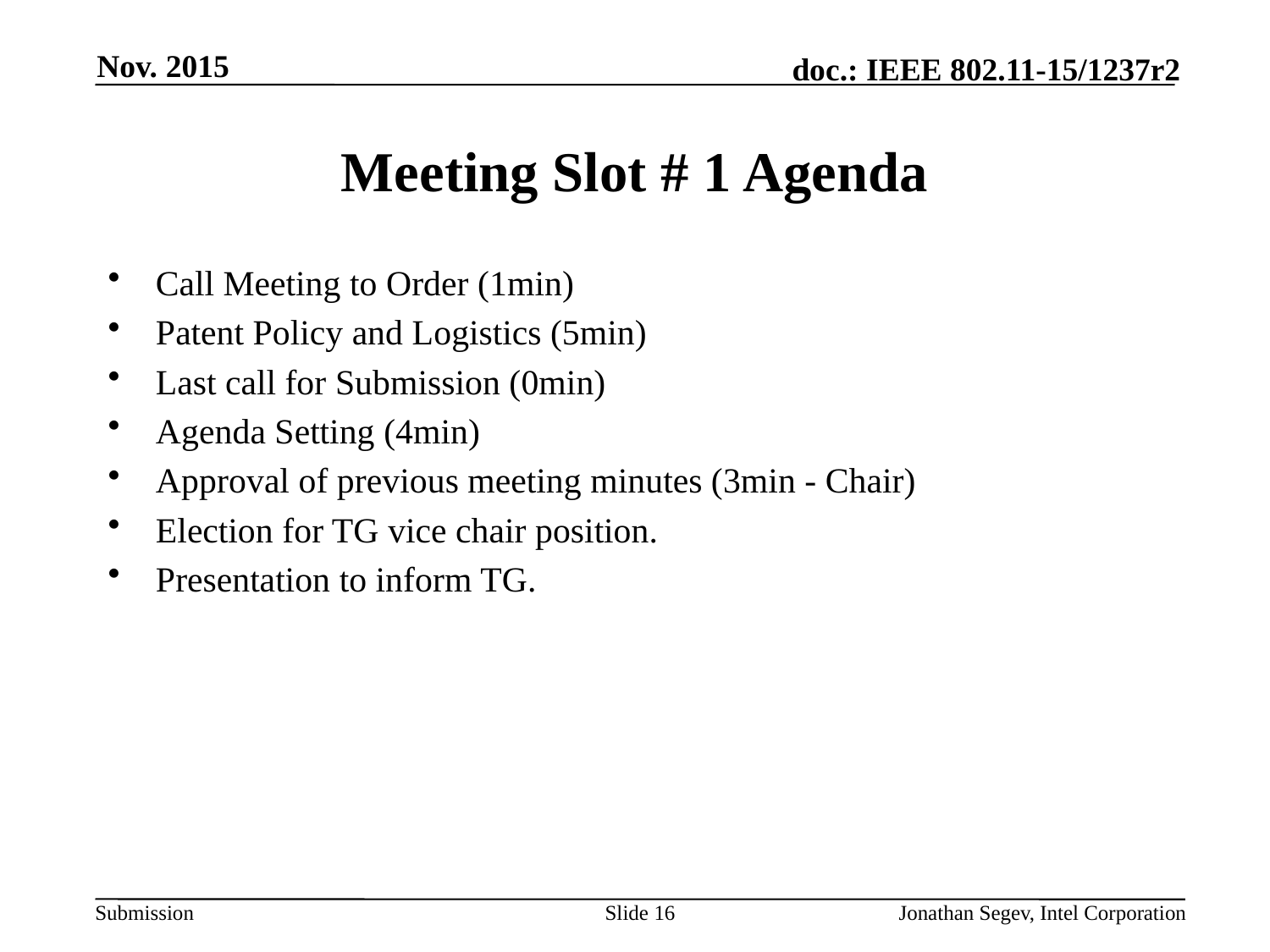

Nov. 2015
# Meeting Slot # 1 Agenda
Call Meeting to Order (1min)
Patent Policy and Logistics (5min)
Last call for Submission (0min)
Agenda Setting (4min)
Approval of previous meeting minutes (3min - Chair)
Election for TG vice chair position.
Presentation to inform TG.

Slide 16
Jonathan Segev, Intel Corporation